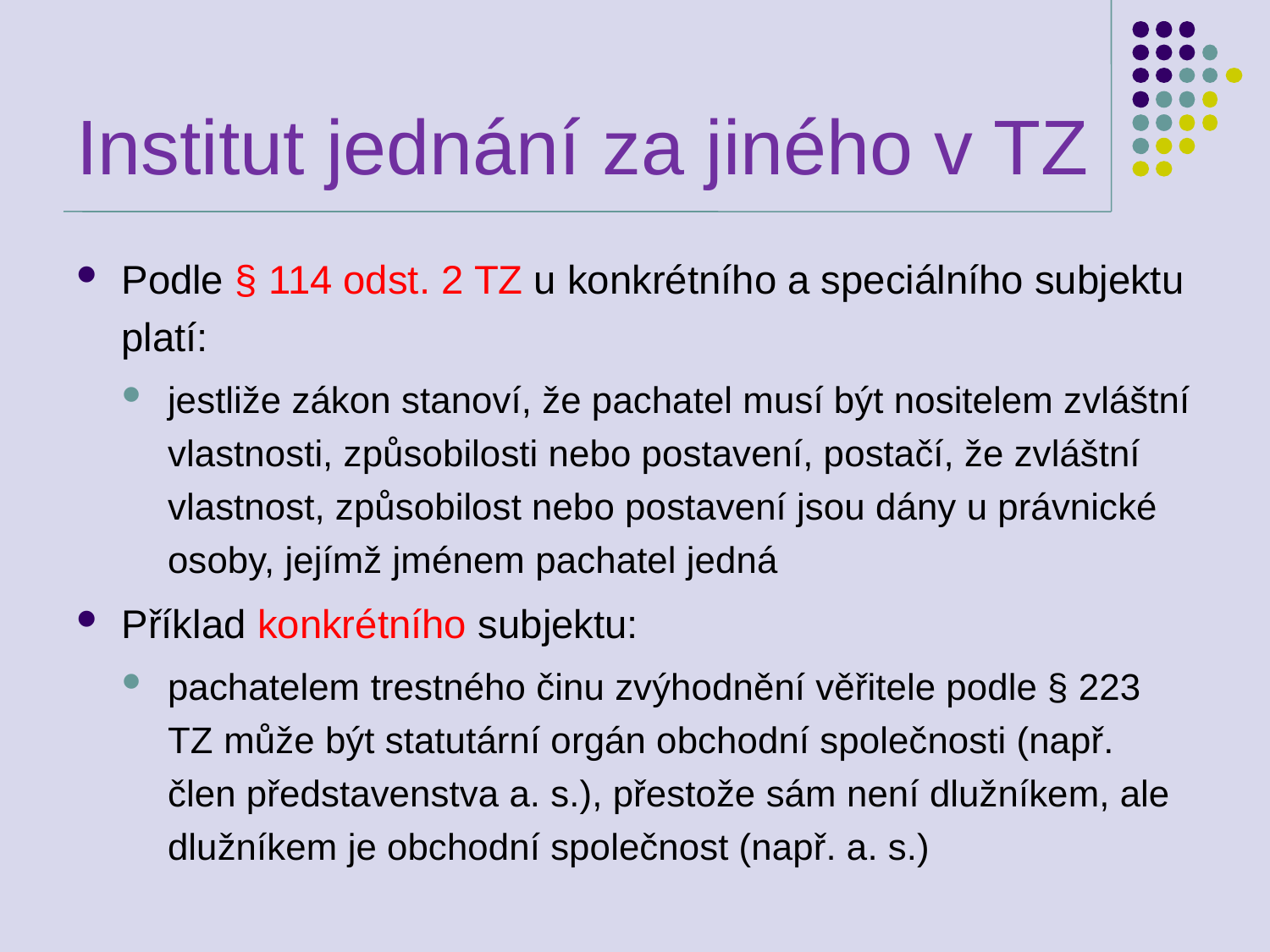

# Institut jednání za jiného v TZ
Podle § 114 odst. 2 TZ u konkrétního a speciálního subjektu platí:
jestliže zákon stanoví, že pachatel musí být nositelem zvláštní vlastnosti, způsobilosti nebo postavení, postačí, že zvláštní vlastnost, způsobilost nebo postavení jsou dány u právnické osoby, jejímž jménem pachatel jedná
Příklad konkrétního subjektu:
pachatelem trestného činu zvýhodnění věřitele podle § 223 TZ může být statutární orgán obchodní společnosti (např. člen představenstva a. s.), přestože sám není dlužníkem, ale dlužníkem je obchodní společnost (např. a. s.)